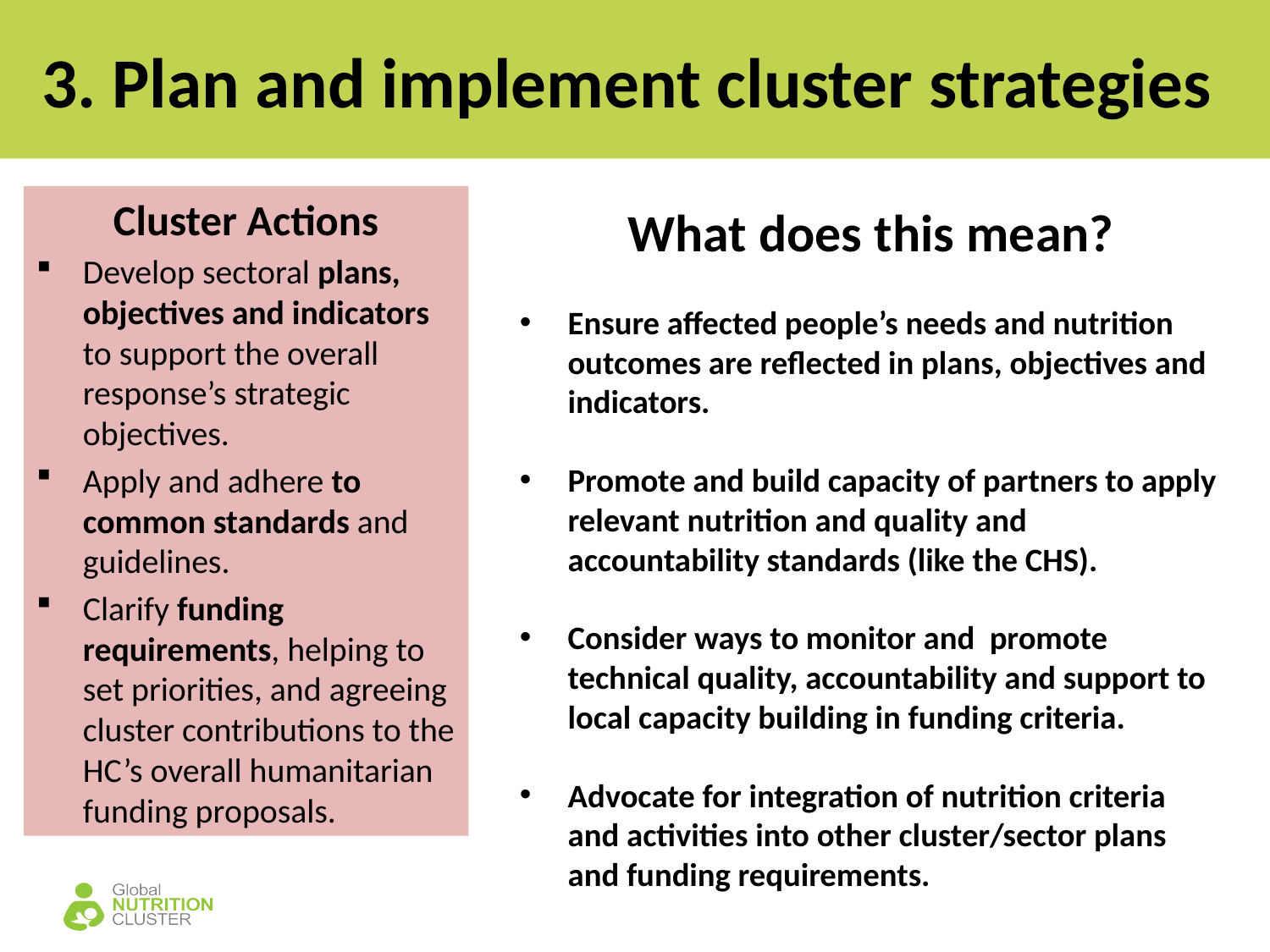

# 3. Plan and implement cluster strategies
Cluster Actions
Develop sectoral plans, objectives and indicators to support the overall response’s strategic objectives.
Apply and adhere to common standards and guidelines.
Clarify funding requirements, helping to set priorities, and agreeing cluster contributions to the HC’s overall humanitarian funding proposals.

What does this mean?

Ensure affected people’s needs and nutrition outcomes are reflected in plans, objectives and indicators.

Promote and build capacity of partners to apply relevant nutrition and quality and accountability standards (like the CHS).

Consider ways to monitor and  promote technical quality, accountability and support to local capacity building in funding criteria.

Advocate for integration of nutrition criteria and activities into other cluster/sector plans and funding requirements.